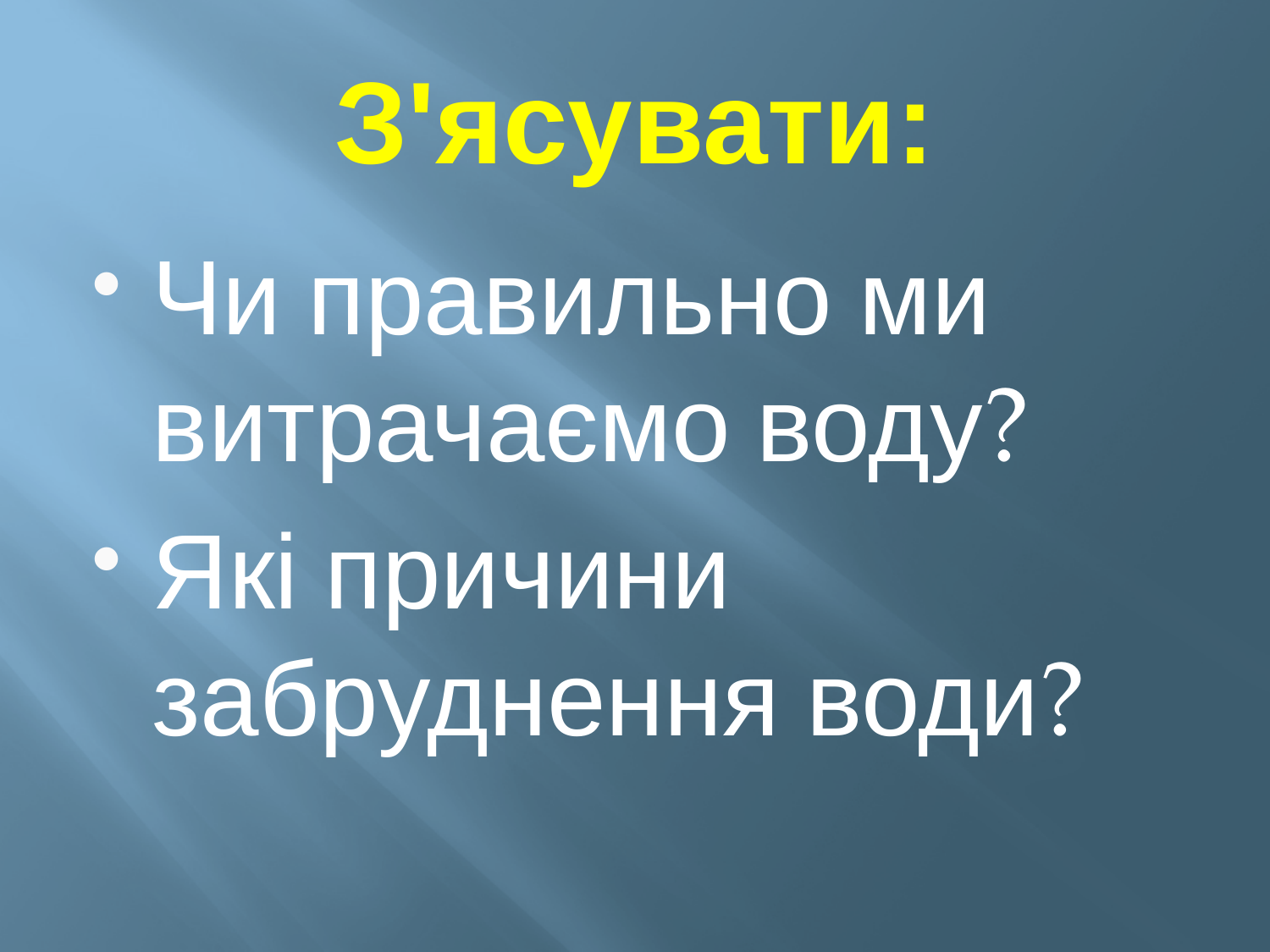

# З'ясувати:
Чи правильно ми  витрачаємо воду?
Які причини забруднення води?